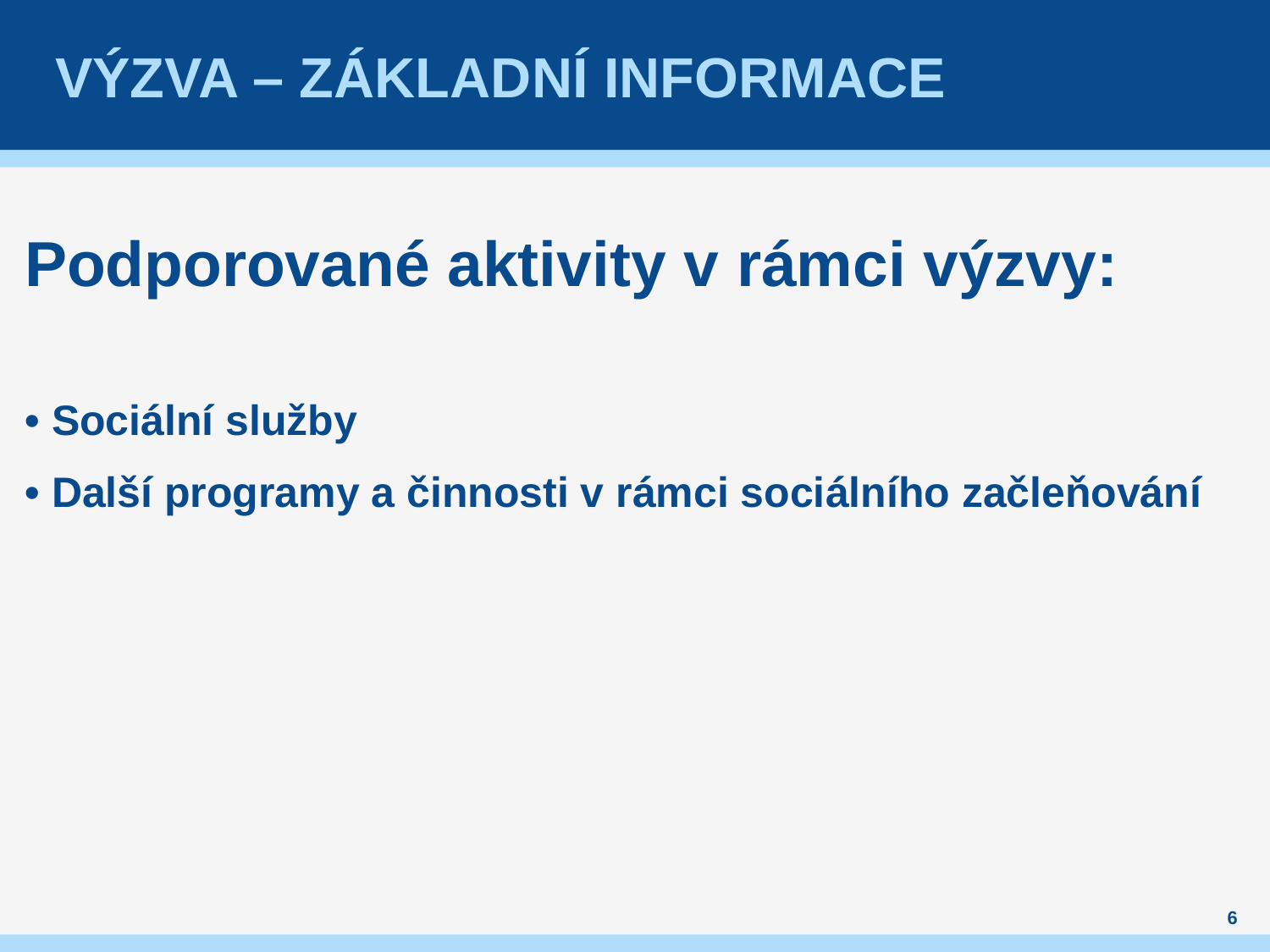

# VÝZVA – ZÁKLADNÍ INFORMACE

Podporované aktivity v rámci výzvy:

• Sociální služby
• Další programy a činnosti v rámci sociálního začleňování
6